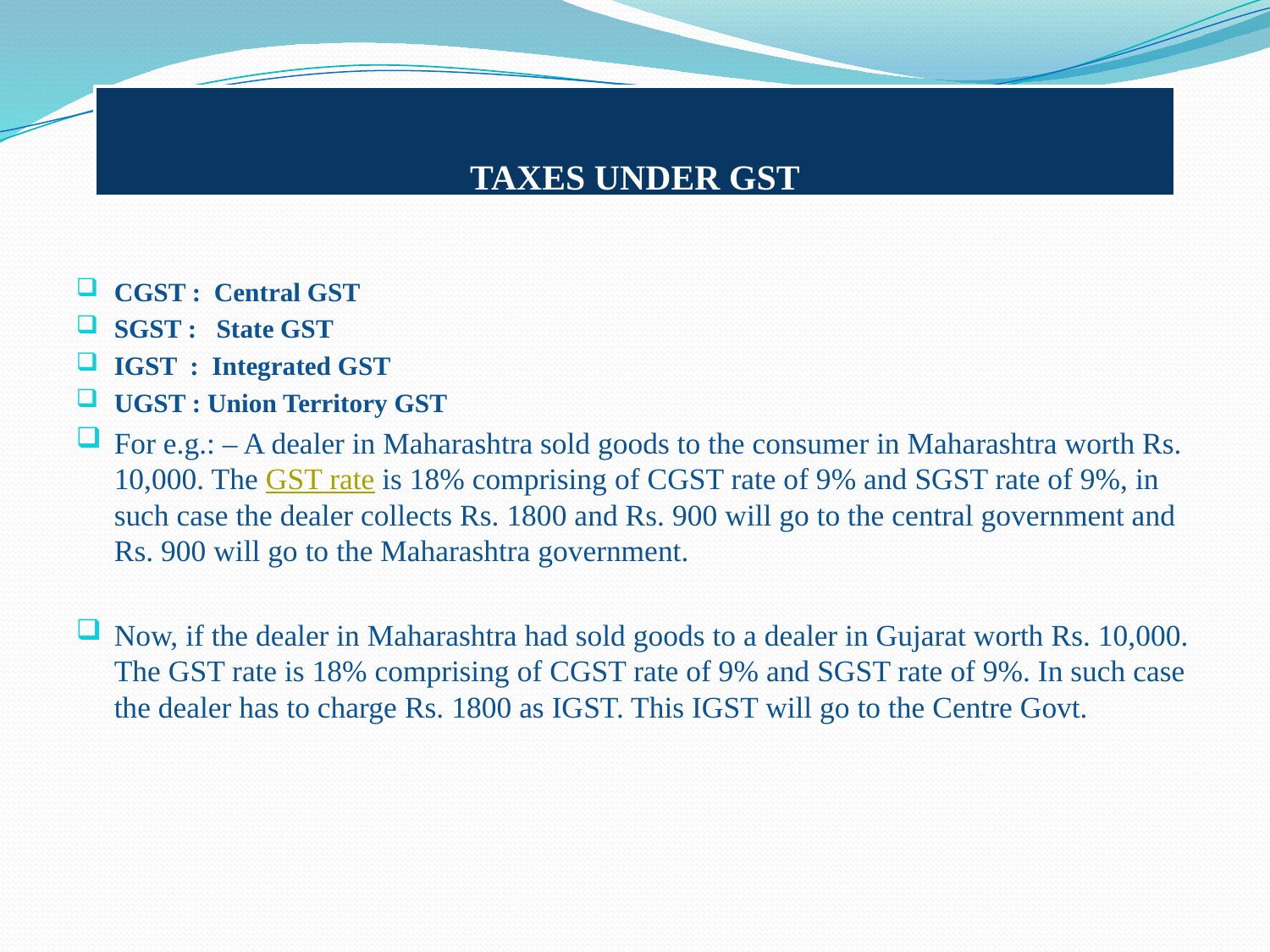

# TAXES UNDER GST
CGST :  Central GST
SGST :   State GST
IGST  :  Integrated GST
UGST : Union Territory GST
For e.g.: – A dealer in Maharashtra sold goods to the consumer in Maharashtra worth Rs. 10,000. The GST rate is 18% comprising of CGST rate of 9% and SGST rate of 9%, in such case the dealer collects Rs. 1800 and Rs. 900 will go to the central government and Rs. 900 will go to the Maharashtra government.

Now, if the dealer in Maharashtra had sold goods to a dealer in Gujarat worth Rs. 10,000. The GST rate is 18% comprising of CGST rate of 9% and SGST rate of 9%. In such case the dealer has to charge Rs. 1800 as IGST. This IGST will go to the Centre Govt.